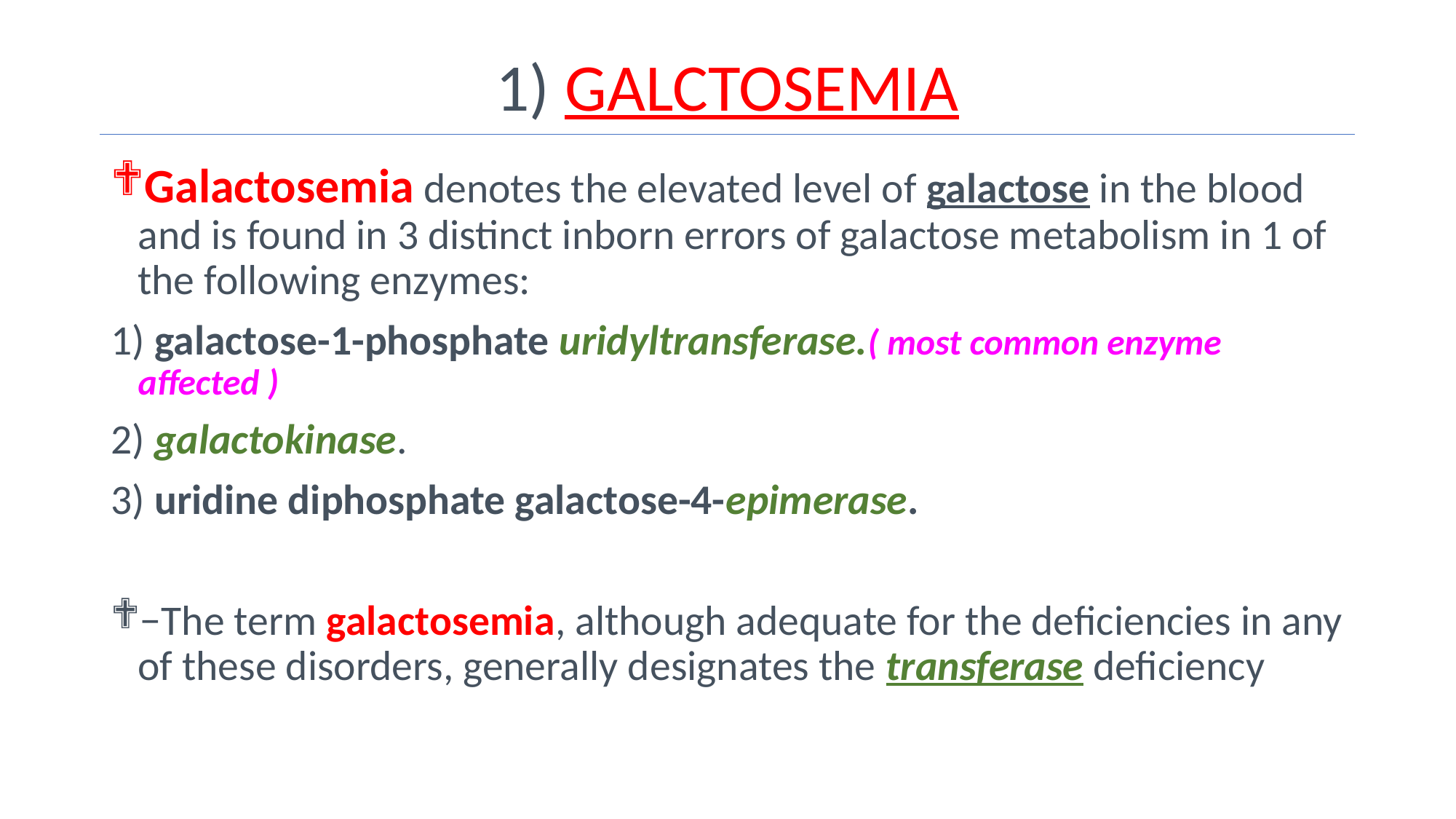

# 1) GALCTOSEMIA
Galactosemia denotes the elevated level of galactose in the blood and is found in 3 distinct inborn errors of galactose metabolism in 1 of the following enzymes:
1) galactose-1-phosphate uridyltransferase.( most common enzyme affected )
2) galactokinase.
3) uridine diphosphate galactose-4-epimerase.

−The term galactosemia, although adequate for the deficiencies in any of these disorders, generally designates the transferase deficiency